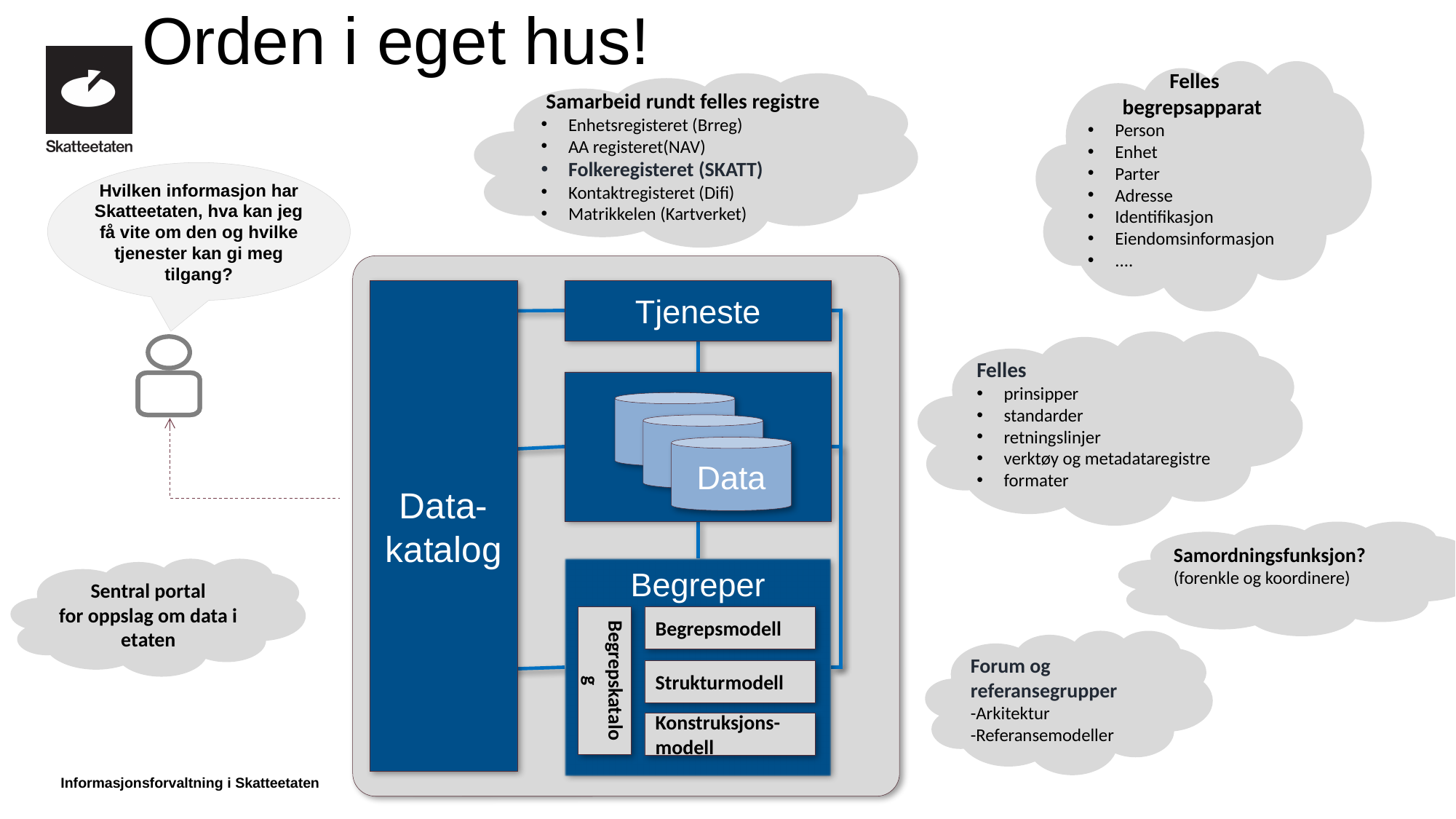

Orden i eget hus!
Felles
begrepsapparat
Person
Enhet
Parter
Adresse
Identifikasjon
Eiendomsinformasjon
....

Samarbeid rundt felles registre
Enhetsregisteret (Brreg)
AA registeret(NAV)
Folkeregisteret (SKATT)
Kontaktregisteret (Difi)
Matrikkelen (Kartverket)
Hvilken informasjon har Skatteetaten, hva kan jeg få vite om den og hvilke tjenester kan gi meg tilgang?

Tjeneste

Data
Data-
katalog
Begreper
Begrepsmodell
Begrepskatalog
Strukturmodell
Konstruksjons-modell
Skatteetaten
Felles
prinsipper
standarder
retningslinjer
verktøy og metadataregistre
formater

Samordningsfunksjon?
(forenkle og koordinere)

Sentral portal
for oppslag om data i  etaten
Forum og referansegrupper
-Arkitektur
-Referansemodeller
Informasjonsforvaltning i Skatteetaten